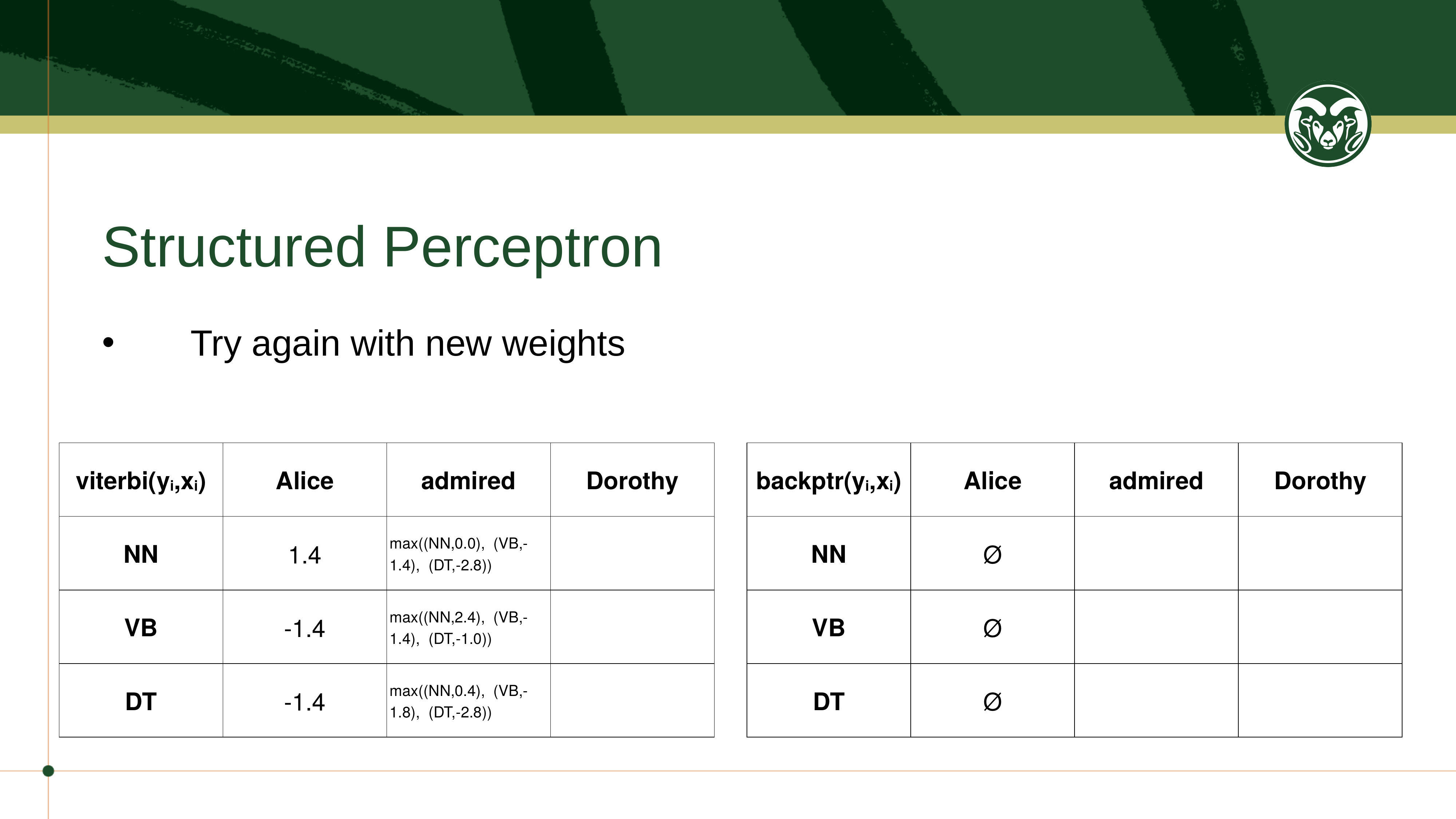

# Structured Perceptron
Try again with new weights
| viterbi(yi,xi) | Alice | admired | Dorothy |
| --- | --- | --- | --- |
| NN | 1.4 | max((NN,0.0),  (VB,-1.4),  (DT,-2.8)) |  |
| VB | -1.4 | max((NN,2.4),  (VB,-1.4),  (DT,-1.0)) |  |
| DT | -1.4 | max((NN,0.4),  (VB,-1.8),  (DT,-2.8)) |  |
| backptr(yi,xi) | Alice | admired | Dorothy |
| --- | --- | --- | --- |
| NN | Ø |  |  |
| VB | Ø |  |  |
| DT | Ø |  |  |